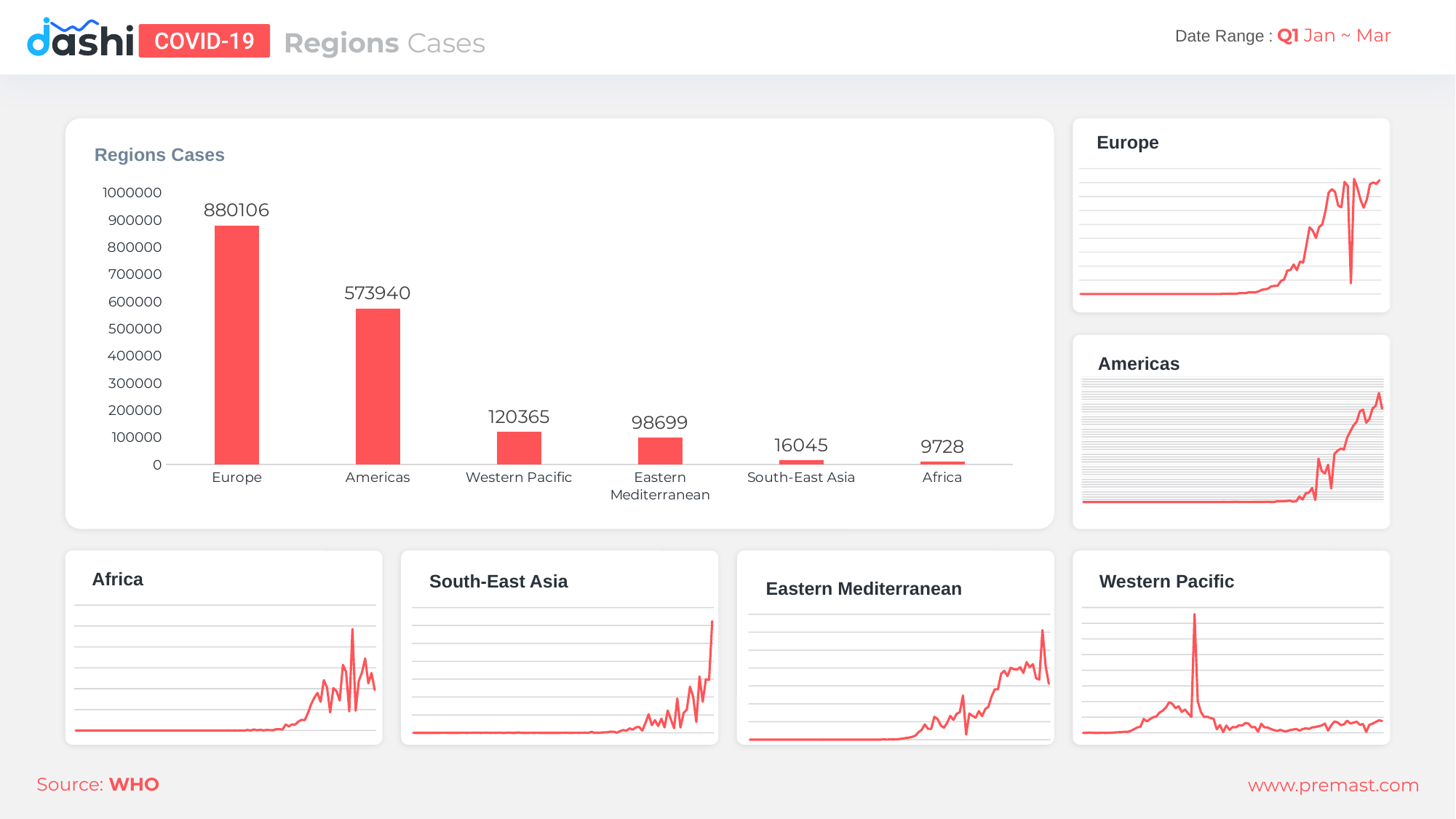

Regions Cases

Europe
Regions Cases

### Chart

| Category | Series 1 |
|---|---|
| 43839 | 0.0 |
| 43840 | 0.0 |
| 43841 | 0.0 |
| 43842 | 0.0 |
| 43843 | 0.0 |
| 43844 | 0.0 |
| 43845 | 0.0 |
| 43846 | 0.0 |
| 43847 | 0.0 |
| 43848 | 0.0 |
| 43849 | 0.0 |
| 43850 | 0.0 |
| 43851 | 0.0 |
| 43852 | 0.0 |
| 43853 | 0.0 |
| 43854 | 0.0 |
| 43855 | 3.0 |
| 43856 | 0.0 |
| 43857 | 0.0 |
| 43858 | 0.0 |
| 43859 | 5.0 |
| 43860 | 3.0 |
| 43861 | 2.0 |
| 43862 | 9.0 |
| 43863 | 1.0 |
| 43864 | 2.0 |
| 43865 | 2.0 |
| 43866 | 1.0 |
| 43867 | 0.0 |
| 43868 | 3.0 |
| 43869 | 1.0 |
| 43870 | 5.0 |
| 43871 | 2.0 |
| 43872 | 4.0 |
| 43873 | 2.0 |
| 43874 | 1.0 |
| 43875 | 0.0 |
| 43876 | 0.0 |
| 43877 | 1.0 |
| 43878 | 0.0 |
| 43879 | 0.0 |
| 43880 | 0.0 |
| 43881 | 0.0 |
| 43882 | 0.0 |
| 43883 | 7.0 |
| 43884 | 67.0 |
| 43885 | 52.0 |
| 43886 | 106.0 |
| 43887 | 100.0 |
| 43888 | 107.0 |
| 43889 | 312.0 |
| 43890 | 321.0 |
| 43891 | 338.0 |
| 43892 | 679.0 |
| 43893 | 596.0 |
| 43894 | 632.0 |
| 43895 | 944.0 |
| 43896 | 1514.0 |
| 43897 | 1670.0 |
| 43898 | 1962.0 |
| 43899 | 2792.0 |
| 43900 | 2895.0 |
| 43901 | 2989.0 |
| 43902 | 4710.0 |
| 43903 | 5202.0 |
| 43904 | 8387.0 |
| 43905 | 8650.0 |
| 43906 | 10592.0 |
| 43907 | 8555.0 |
| 43908 | 11636.0 |
| 43909 | 11288.0 |
| 43910 | 17462.0 |
| 43911 | 23953.0 |
| 43912 | 22752.0 |
| 43913 | 20134.0 |
| 43914 | 24054.0 |
| 43915 | 25007.0 |
| 43916 | 29771.0 |
| 43917 | 36414.0 |
| 43918 | 37646.0 |
| 43919 | 36688.0 |
| 43920 | 31769.0 |
| 43921 | 31131.0 |
| 43922 | 40266.0 |
| 43923 | 38809.0 |
| 43924 | 3820.0 |
| 43925 | 41333.0 |
| 43926 | 38266.0 |
| 43927 | 33932.0 |
| 43928 | 30999.0 |
| 43929 | 33881.0 |
| 43930 | 39422.0 |
| 43931 | 40035.0 |
| 43932 | 39561.0 |
| 43933 | 40849.0 |

### Chart

| Category | Cases |
|---|---|
| Europe | 880106.0 |
| Americas | 573940.0 |
| Western Pacific | 120365.0 |
| Eastern Mediterranean | 98699.0 |
| South-East Asia | 16045.0 |
| Africa | 9728.0 |
Americas

### Chart

| Category | Series 1 |
|---|---|
| 43839 | 0.0 |
| 43840 | 0.0 |
| 43841 | 0.0 |
| 43842 | 0.0 |
| 43843 | 0.0 |
| 43844 | 0.0 |
| 43845 | 0.0 |
| 43846 | 0.0 |
| 43847 | 0.0 |
| 43848 | 0.0 |
| 43849 | 0.0 |
| 43850 | 0.0 |
| 43851 | 1.0 |
| 43852 | 0.0 |
| 43853 | 0.0 |
| 43854 | 0.0 |
| 43855 | 1.0 |
| 43856 | 0.0 |
| 43857 | 4.0 |
| 43858 | 1.0 |
| 43859 | 1.0 |
| 43860 | 0.0 |
| 43861 | 1.0 |
| 43862 | 2.0 |
| 43863 | 1.0 |
| 43864 | 3.0 |
| 43865 | 0.0 |
| 43866 | 1.0 |
| 43867 | 1.0 |
| 43868 | 2.0 |
| 43869 | 0.0 |
| 43870 | 0.0 |
| 43871 | 0.0 |
| 43872 | 1.0 |
| 43873 | 0.0 |
| 43874 | 1.0 |
| 43875 | 1.0 |
| 43876 | 0.0 |
| 43877 | 0.0 |
| 43878 | 0.0 |
| 43879 | 1.0 |
| 43880 | 0.0 |
| 43881 | 0.0 |
| 43882 | 0.0 |
| 43883 | 20.0 |
| 43884 | 1.0 |
| 43885 | 0.0 |
| 43886 | 19.0 |
| 43887 | 100.0 |
| 43888 | 8.0 |
| 43889 | 0.0 |
| 43890 | 8.0 |
| 43891 | 7.0 |
| 43892 | 4.0 |
| 43893 | 18.0 |
| 43894 | 50.0 |
| 43895 | 22.0 |
| 43896 | 44.0 |
| 43897 | 90.0 |
| 43898 | 33.0 |
| 43899 | 25.0 |
| 43900 | 287.0 |
| 43901 | 279.0 |
| 43902 | 339.0 |
| 43903 | 397.0 |
| 43904 | 555.0 |
| 43905 | 165.0 |
| 43906 | 323.0 |
| 43907 | 2226.0 |
| 43908 | 1023.0 |
| 43909 | 3532.0 |
| 43910 | 3743.0 |
| 43911 | 5606.0 |
| 43912 | 808.0 |
| 43913 | 17331.0 |
| 43914 | 12428.0 |
| 43915 | 11390.0 |
| 43916 | 14878.0 |
| 43917 | 5425.0 |
| 43918 | 19177.0 |
| 43919 | 20484.0 |
| 43920 | 21287.0 |
| 43921 | 20929.0 |
| 43922 | 25737.0 |
| 43923 | 28161.0 |
| 43924 | 30561.0 |
| 43925 | 32070.0 |
| 43926 | 36171.0 |
| 43927 | 36878.0 |
| 43928 | 31650.0 |
| 43929 | 33174.0 |
| 43930 | 37294.0 |
| 43931 | 38463.0 |
| 43932 | 43491.0 |
| 43933 | 37276.0 |

Africa

### Chart

| Category | Series 1 |
|---|---|
| 43839 | 0.0 |
| 43840 | 0.0 |
| 43841 | 0.0 |
| 43842 | 0.0 |
| 43843 | 0.0 |
| 43844 | 0.0 |
| 43845 | 0.0 |
| 43846 | 0.0 |
| 43847 | 0.0 |
| 43848 | 0.0 |
| 43849 | 0.0 |
| 43850 | 0.0 |
| 43851 | 0.0 |
| 43852 | 0.0 |
| 43853 | 0.0 |
| 43854 | 0.0 |
| 43855 | 0.0 |
| 43856 | 0.0 |
| 43857 | 0.0 |
| 43858 | 0.0 |
| 43859 | 0.0 |
| 43860 | 0.0 |
| 43861 | 0.0 |
| 43862 | 0.0 |
| 43863 | 0.0 |
| 43864 | 0.0 |
| 43865 | 0.0 |
| 43866 | 0.0 |
| 43867 | 0.0 |
| 43868 | 0.0 |
| 43869 | 0.0 |
| 43870 | 0.0 |
| 43871 | 0.0 |
| 43872 | 0.0 |
| 43873 | 0.0 |
| 43874 | 0.0 |
| 43875 | 0.0 |
| 43876 | 0.0 |
| 43877 | 0.0 |
| 43878 | 0.0 |
| 43879 | 0.0 |
| 43880 | 0.0 |
| 43881 | 0.0 |
| 43882 | 0.0 |
| 43883 | 0.0 |
| 43884 | 0.0 |
| 43885 | 0.0 |
| 43886 | 0.0 |
| 43887 | 1.0 |
| 43888 | 0.0 |
| 43889 | 1.0 |
| 43890 | 0.0 |
| 43891 | 0.0 |
| 43892 | 0.0 |
| 43893 | 5.0 |
| 43894 | 0.0 |
| 43895 | 10.0 |
| 43896 | 2.0 |
| 43897 | 7.0 |
| 43898 | 1.0 |
| 43899 | 5.0 |
| 43900 | 4.0 |
| 43901 | 3.0 |
| 43902 | 12.0 |
| 43903 | 13.0 |
| 43904 | 9.0 |
| 43905 | 57.0 |
| 43906 | 40.0 |
| 43907 | 58.0 |
| 43908 | 57.0 |
| 43909 | 86.0 |
| 43910 | 102.0 |
| 43911 | 99.0 |
| 43912 | 167.0 |
| 43913 | 251.0 |
| 43914 | 313.0 |
| 43915 | 359.0 |
| 43916 | 275.0 |
| 43917 | 482.0 |
| 43918 | 412.0 |
| 43919 | 173.0 |
| 43920 | 406.0 |
| 43921 | 376.0 |
| 43922 | 287.0 |
| 43923 | 629.0 |
| 43924 | 561.0 |
| 43925 | 183.0 |
| 43926 | 972.0 |
| 43927 | 189.0 |
| 43928 | 476.0 |
| 43929 | 555.0 |
| 43930 | 690.0 |
| 43931 | 452.0 |
| 43932 | 551.0 |
| 43933 | 388.0 |
South-East Asia

### Chart

| Category | Series 1 |
|---|---|
| 43839 | 1.0 |
| 43840 | 0.0 |
| 43841 | 0.0 |
| 43842 | 0.0 |
| 43843 | 0.0 |
| 43844 | 0.0 |
| 43845 | 0.0 |
| 43846 | 0.0 |
| 43847 | 0.0 |
| 43848 | 1.0 |
| 43849 | 1.0 |
| 43850 | 0.0 |
| 43851 | 0.0 |
| 43852 | 0.0 |
| 43853 | 0.0 |
| 43854 | 1.0 |
| 43855 | 1.0 |
| 43856 | 0.0 |
| 43857 | 2.0 |
| 43858 | 3.0 |
| 43859 | 6.0 |
| 43860 | 0.0 |
| 43861 | 1.0 |
| 43862 | 5.0 |
| 43863 | 0.0 |
| 43864 | 2.0 |
| 43865 | 0.0 |
| 43866 | 6.0 |
| 43867 | 0.0 |
| 43868 | 0.0 |
| 43869 | 7.0 |
| 43870 | 0.0 |
| 43871 | 0.0 |
| 43872 | 11.0 |
| 43873 | 0.0 |
| 43874 | 0.0 |
| 43875 | 0.0 |
| 43876 | 1.0 |
| 43877 | 0.0 |
| 43878 | 1.0 |
| 43879 | 0.0 |
| 43880 | 0.0 |
| 43881 | 0.0 |
| 43882 | 0.0 |
| 43883 | 0.0 |
| 43884 | 0.0 |
| 43885 | 0.0 |
| 43886 | 2.0 |
| 43887 | 3.0 |
| 43888 | 0.0 |
| 43889 | 0.0 |
| 43890 | 2.0 |
| 43891 | 0.0 |
| 43892 | 2.0 |
| 43893 | 3.0 |
| 43894 | 0.0 |
| 43895 | 28.0 |
| 43896 | 2.0 |
| 43897 | 4.0 |
| 43898 | 7.0 |
| 43899 | 16.0 |
| 43900 | 17.0 |
| 43901 | 34.0 |
| 43902 | 32.0 |
| 43903 | 7.0 |
| 43904 | 47.0 |
| 43905 | 79.0 |
| 43906 | 59.0 |
| 43907 | 124.0 |
| 43908 | 90.0 |
| 43909 | 153.0 |
| 43910 | 167.0 |
| 43911 | 61.0 |
| 43912 | 278.0 |
| 43913 | 519.0 |
| 43914 | 214.0 |
| 43915 | 354.0 |
| 43916 | 192.0 |
| 43917 | 396.0 |
| 43918 | 153.0 |
| 43919 | 624.0 |
| 43920 | 375.0 |
| 43921 | 131.0 |
| 43922 | 960.0 |
| 43923 | 149.0 |
| 43924 | 557.0 |
| 43925 | 647.0 |
| 43926 | 1288.0 |
| 43927 | 1012.0 |
| 43928 | 304.0 |
| 43929 | 1575.0 |
| 43930 | 869.0 |
| 43931 | 1496.0 |
| 43932 | 1477.0 |
| 43933 | 3120.0 |
Western Pacific

### Chart

| Category | Series 1 |
|---|---|
| 43839 | 0.0 |
| 43840 | 0.0 |
| 43841 | 41.0 |
| 43842 | 0.0 |
| 43843 | 0.0 |
| 43844 | 0.0 |
| 43845 | 1.0 |
| 43846 | 0.0 |
| 43847 | 4.0 |
| 43848 | 17.0 |
| 43849 | 59.0 |
| 43850 | 78.0 |
| 43851 | 93.0 |
| 43852 | 152.0 |
| 43853 | 131.0 |
| 43854 | 262.0 |
| 43855 | 468.0 |
| 43856 | 695.0 |
| 43857 | 781.0 |
| 43858 | 1776.0 |
| 43859 | 1467.0 |
| 43860 | 1753.0 |
| 43861 | 1999.0 |
| 43862 | 2112.0 |
| 43863 | 2605.0 |
| 43864 | 2828.0 |
| 43865 | 3237.0 |
| 43866 | 3906.0 |
| 43867 | 3711.0 |
| 43868 | 3159.0 |
| 43869 | 3392.0 |
| 43870 | 2667.0 |
| 43871 | 2989.0 |
| 43872 | 2476.0 |
| 43873 | 2027.0 |
| 43874 | 15156.0 |
| 43875 | 4063.0 |
| 43876 | 2663.0 |
| 43877 | 2027.0 |
| 43878 | 2061.0 |
| 43879 | 1902.0 |
| 43880 | 1783.0 |
| 43881 | 464.0 |
| 43882 | 1003.0 |
| 43883 | 94.0 |
| 43884 | 936.0 |
| 43885 | 394.0 |
| 43886 | 745.0 |
| 43887 | 704.0 |
| 43888 | 969.0 |
| 43889 | 930.0 |
| 43890 | 1266.0 |
| 43891 | 1179.0 |
| 43892 | 703.0 |
| 43893 | 756.0 |
| 43894 | 145.0 |
| 43895 | 1168.0 |
| 43896 | 712.0 |
| 43897 | 691.0 |
| 43898 | 497.0 |
| 43899 | 354.0 |
| 43900 | 252.0 |
| 43901 | 386.0 |
| 43902 | 233.0 |
| 43903 | 204.0 |
| 43904 | 353.0 |
| 43905 | 424.0 |
| 43906 | 497.0 |
| 43907 | 289.0 |
| 43908 | 482.0 |
| 43909 | 581.0 |
| 43910 | 507.0 |
| 43911 | 688.0 |
| 43912 | 750.0 |
| 43913 | 850.0 |
| 43914 | 943.0 |
| 43915 | 1186.0 |
| 43916 | 292.0 |
| 43917 | 960.0 |
| 43918 | 1452.0 |
| 43919 | 1345.0 |
| 43920 | 987.0 |
| 43921 | 1092.0 |
| 43922 | 1555.0 |
| 43923 | 1209.0 |
| 43924 | 1299.0 |
| 43925 | 1432.0 |
| 43926 | 1034.0 |
| 43927 | 1126.0 |
| 43928 | 119.0 |
| 43929 | 1026.0 |
| 43930 | 1185.0 |
| 43931 | 1396.0 |
| 43932 | 1599.0 |
| 43933 | 1518.0 |
Eastern Mediterranean

### Chart

| Category | Series 1 |
|---|---|
| 43839 | 0.0 |
| 43840 | 0.0 |
| 43841 | 0.0 |
| 43842 | 0.0 |
| 43843 | 0.0 |
| 43844 | 0.0 |
| 43845 | 0.0 |
| 43846 | 0.0 |
| 43847 | 0.0 |
| 43848 | 0.0 |
| 43849 | 0.0 |
| 43850 | 0.0 |
| 43851 | 0.0 |
| 43852 | 0.0 |
| 43853 | 0.0 |
| 43854 | 0.0 |
| 43855 | 0.0 |
| 43856 | 0.0 |
| 43857 | 0.0 |
| 43858 | 0.0 |
| 43859 | 0.0 |
| 43860 | 4.0 |
| 43861 | 0.0 |
| 43862 | 0.0 |
| 43863 | 1.0 |
| 43864 | 0.0 |
| 43865 | 0.0 |
| 43866 | 0.0 |
| 43867 | 0.0 |
| 43868 | 0.0 |
| 43869 | 2.0 |
| 43870 | 0.0 |
| 43871 | 0.0 |
| 43872 | 1.0 |
| 43873 | 0.0 |
| 43874 | 0.0 |
| 43875 | 0.0 |
| 43876 | 1.0 |
| 43877 | 0.0 |
| 43878 | 1.0 |
| 43879 | 0.0 |
| 43880 | 0.0 |
| 43881 | 20.0 |
| 43882 | 3.0 |
| 43883 | 16.0 |
| 43884 | 12.0 |
| 43885 | 18.0 |
| 43886 | 35.0 |
| 43887 | 62.0 |
| 43888 | 89.0 |
| 43889 | 114.0 |
| 43890 | 154.0 |
| 43891 | 217.0 |
| 43892 | 415.0 |
| 43893 | 544.0 |
| 43894 | 853.0 |
| 43895 | 605.0 |
| 43896 | 599.0 |
| 43897 | 1278.0 |
| 43898 | 1154.0 |
| 43899 | 801.0 |
| 43900 | 667.0 |
| 43901 | 930.0 |
| 43902 | 1329.0 |
| 43903 | 1104.0 |
| 43904 | 1442.0 |
| 43905 | 1535.0 |
| 43906 | 2468.0 |
| 43907 | 283.0 |
| 43908 | 1466.0 |
| 43909 | 1329.0 |
| 43910 | 1225.0 |
| 43911 | 1596.0 |
| 43912 | 1314.0 |
| 43913 | 1706.0 |
| 43914 | 1840.0 |
| 43915 | 2416.0 |
| 43916 | 2811.0 |
| 43917 | 2807.0 |
| 43918 | 3682.0 |
| 43919 | 3846.0 |
| 43920 | 3552.0 |
| 43921 | 4020.0 |
| 43922 | 3932.0 |
| 43923 | 3912.0 |
| 43924 | 4043.0 |
| 43925 | 3729.0 |
| 43926 | 4328.0 |
| 43927 | 4054.0 |
| 43928 | 4218.0 |
| 43929 | 3428.0 |
| 43930 | 3357.0 |
| 43931 | 6121.0 |
| 43932 | 4108.0 |
| 43933 | 3120.0 |
Source: WHO